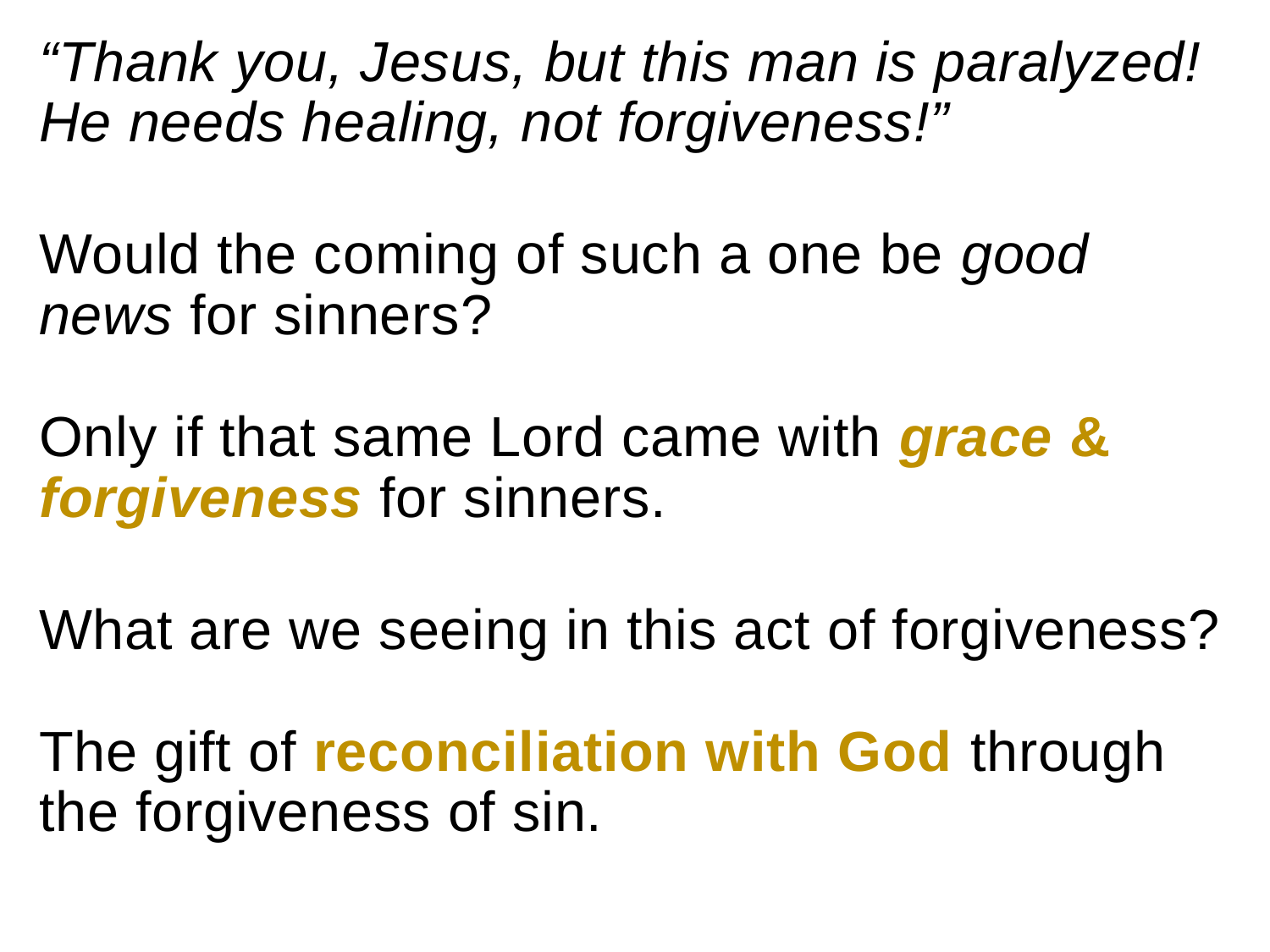

“Thank you, Jesus, but this man is paralyzed! He needs healing, not forgiveness!”

Would the coming of such a one be good news for sinners?

Only if that same Lord came with grace & forgiveness for sinners.

What are we seeing in this act of forgiveness?

The gift of reconciliation with God through the forgiveness of sin.